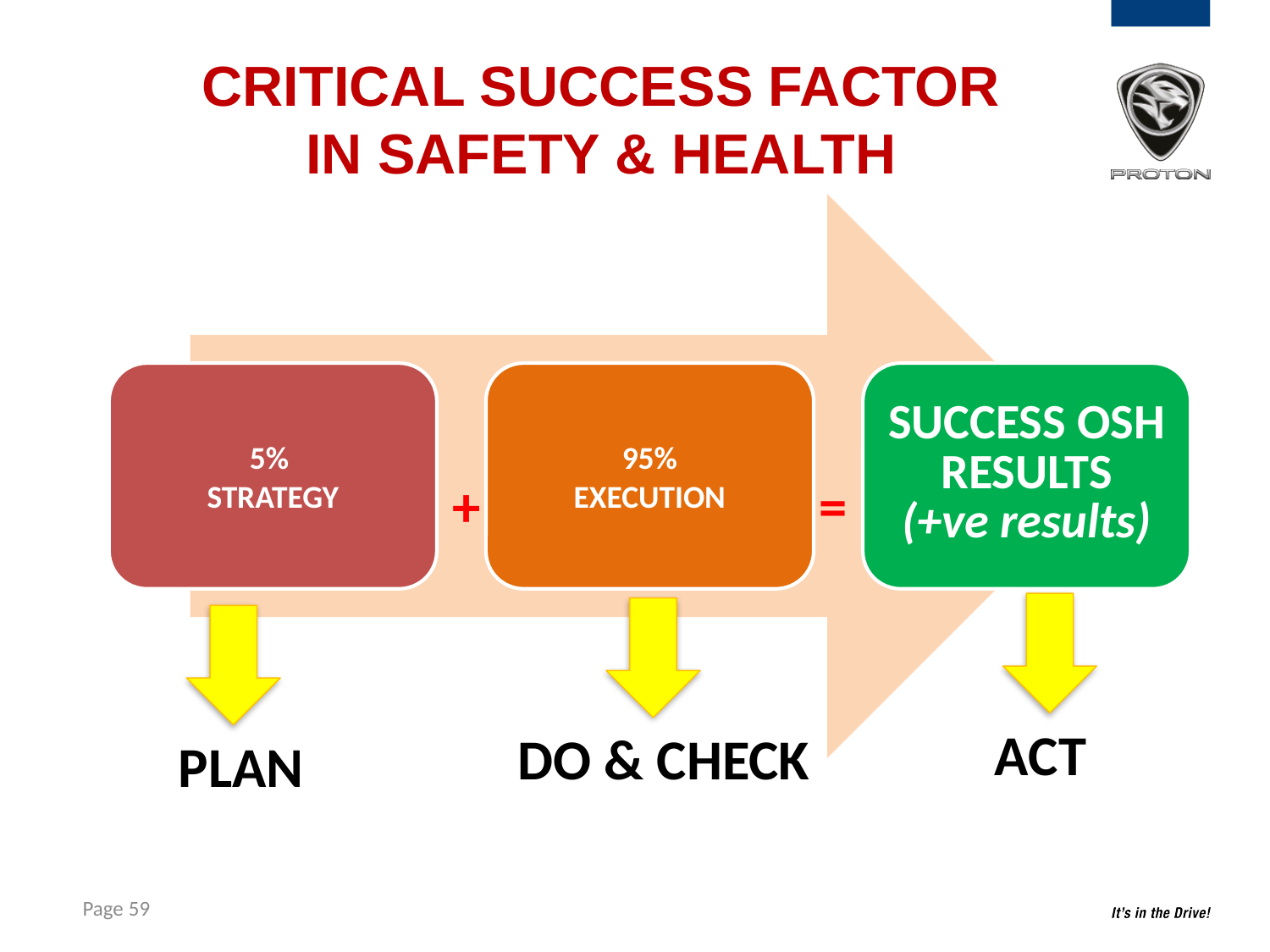

# CRITICAL SUCCESS FACTOR IN SAFETY & HEALTH
5%
STRATEGY
95%
EXECUTION
SUCCESS OSH RESULTS
(+ve results)
+
=

ACT
DO & CHECK
PLAN
Page 59